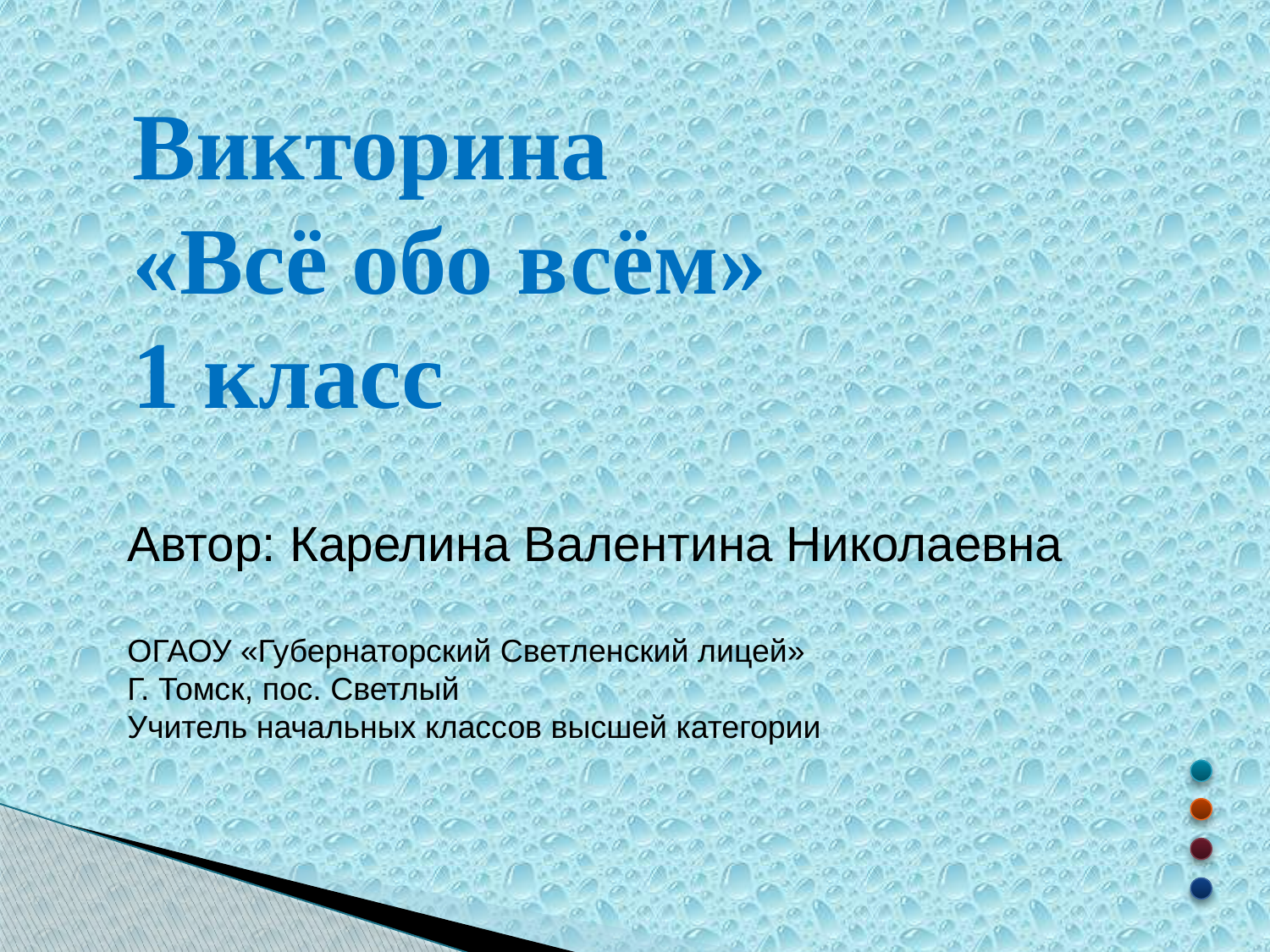

Викторина
«Всё обо всём»
1 класс
Автор: Карелина Валентина Николаевна

ОГАОУ «Губернаторский Светленский лицей»
Г. Томск, пос. Светлый
Учитель начальных классов высшей категории